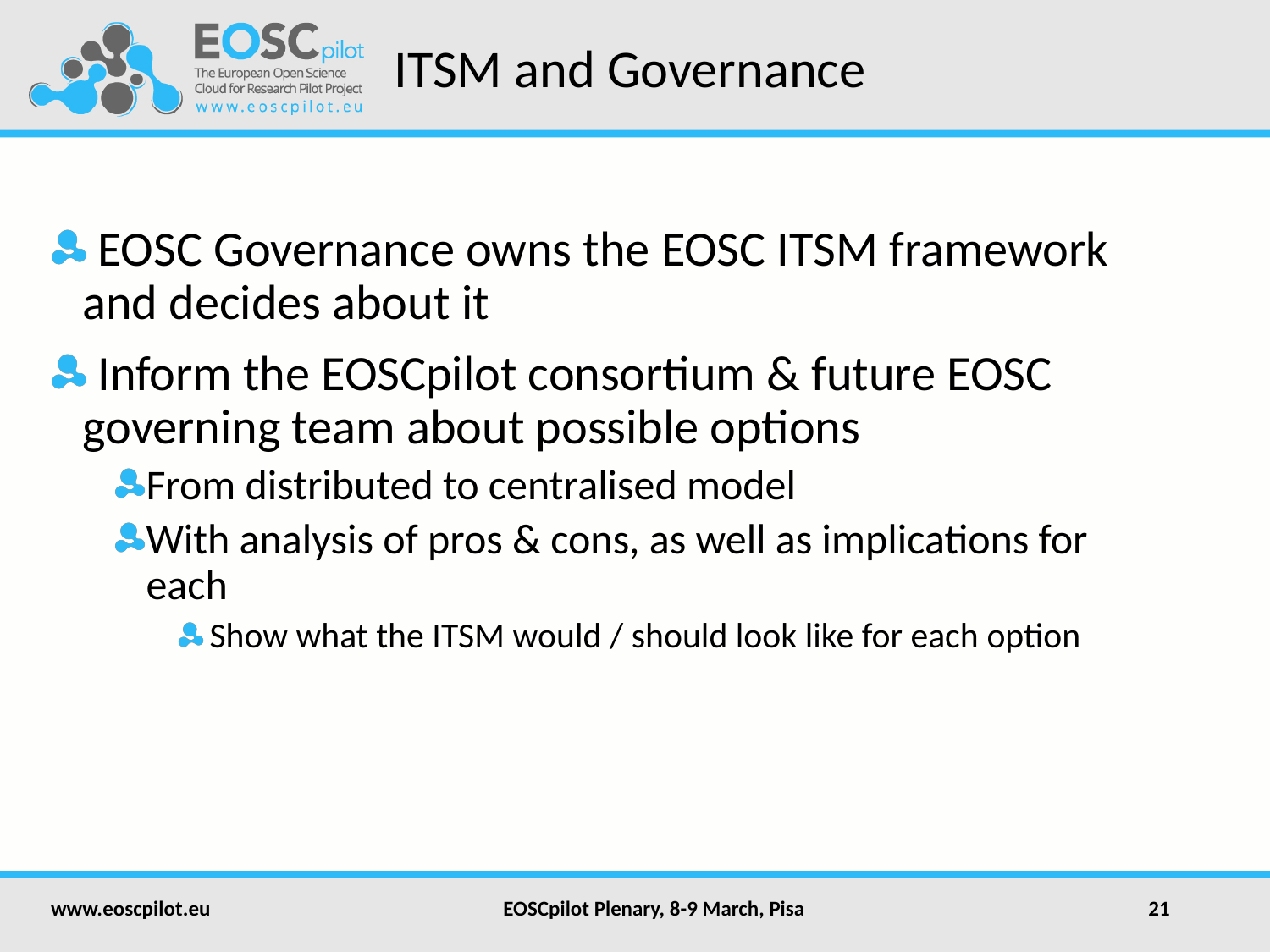

# ITSM and Governance
 EOSC Governance owns the EOSC ITSM framework and decides about it
 Inform the EOSCpilot consortium & future EOSC governing team about possible options
From distributed to centralised model
With analysis of pros & cons, as well as implications for each
Show what the ITSM would / should look like for each option
www.eoscpilot.eu
EOSCpilot Plenary, 8-9 March, Pisa
21